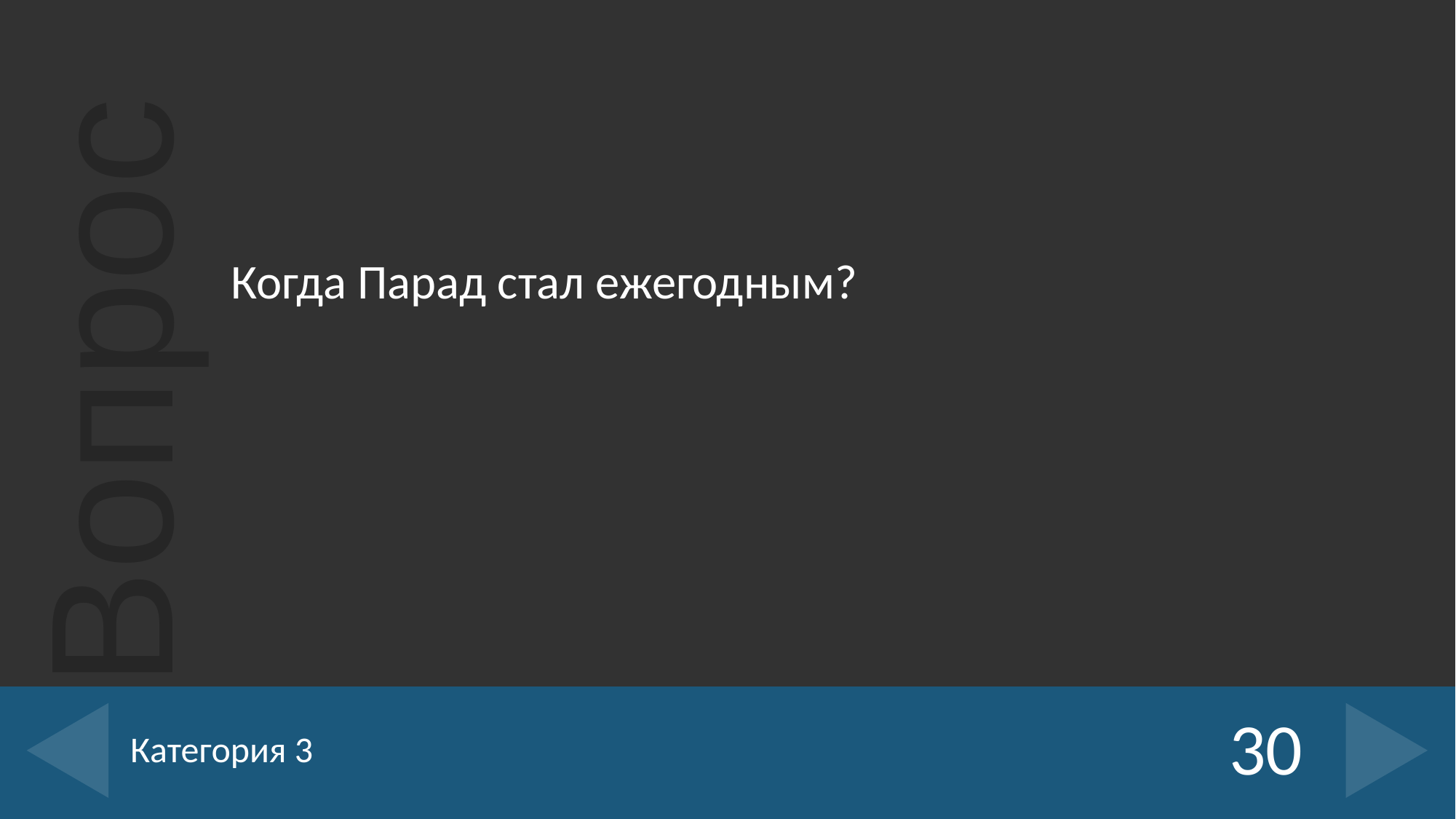

Когда Парад стал ежегодным?

# Категория 3
30